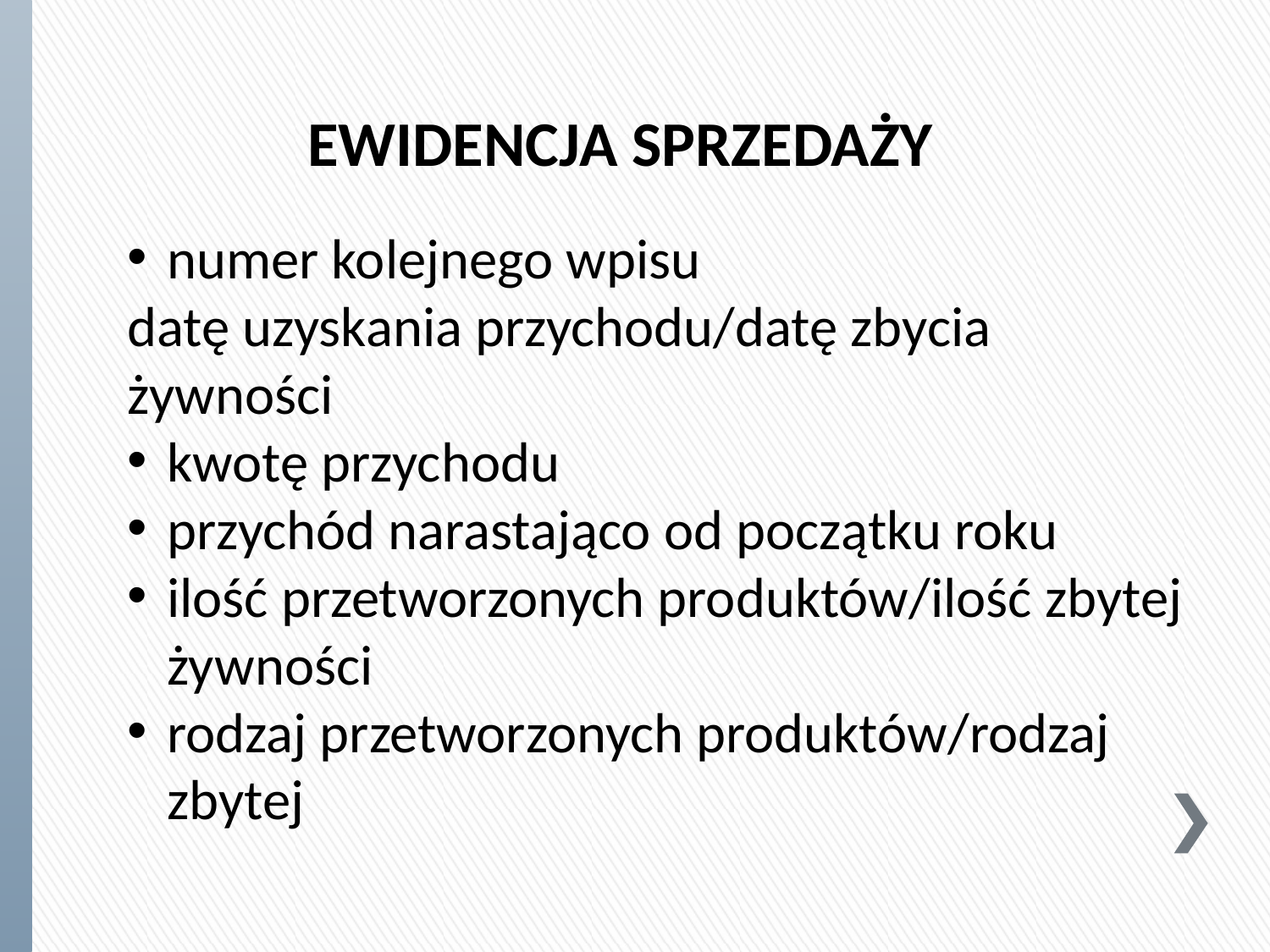

EWIDENCJA SPRZEDAŻY
numer kolejnego wpisu
datę uzyskania przychodu/datę zbycia żywności
kwotę przychodu
przychód narastająco od początku roku
ilość przetworzonych produktów/ilość zbytej żywności
rodzaj przetworzonych produktów/rodzaj zbytej